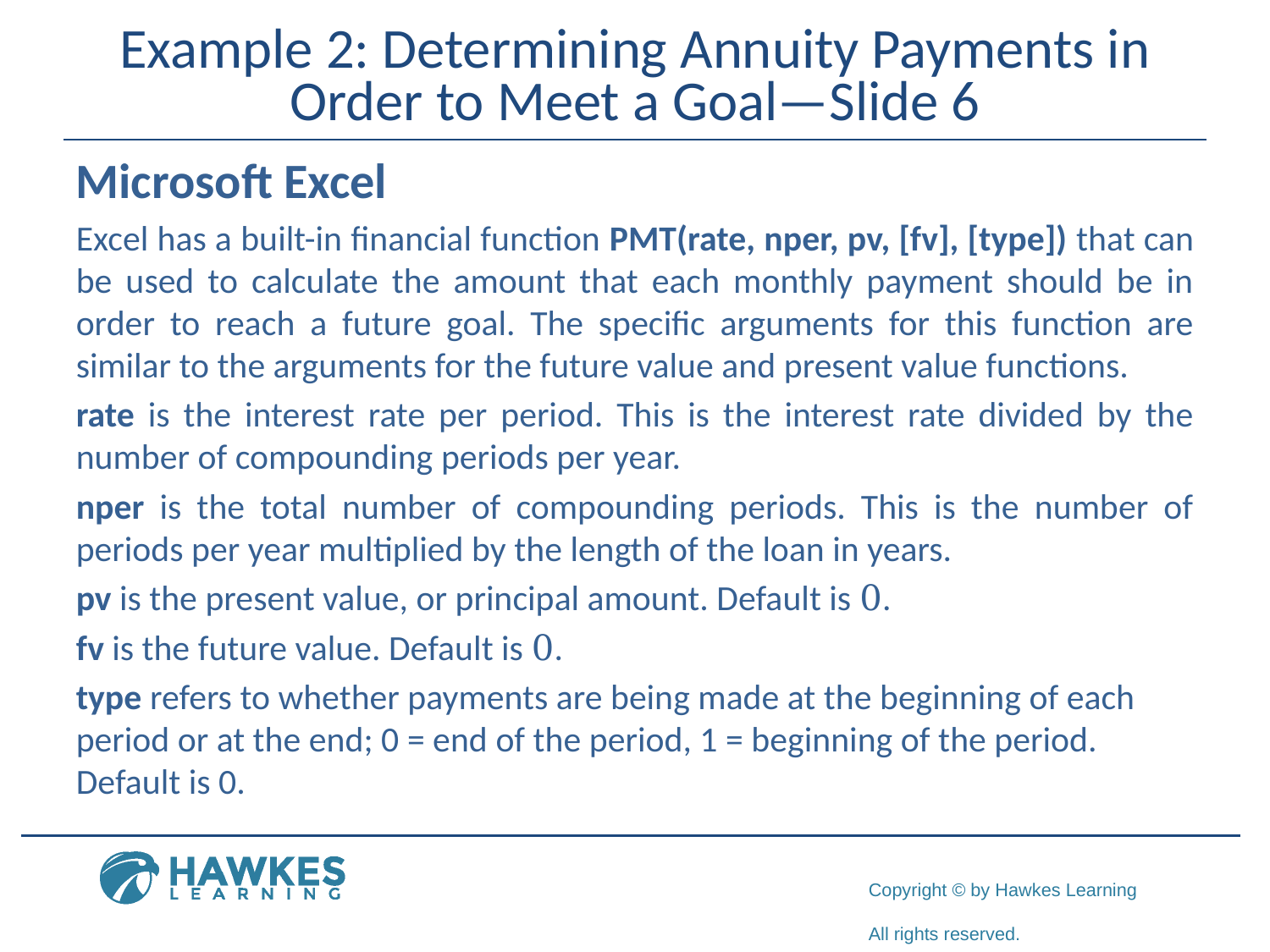

# Example 2: Determining Annuity Payments in Order to Meet a Goal—Slide 6
​Microsoft Excel
Excel has a built-in financial function PMT(rate, nper, pv, [fv], [type]) that can be used to calculate the amount that each monthly payment should be in order to reach a future goal. The specific arguments for this function are similar to the arguments for the future value and present value functions.
rate is the interest rate per period. This is the interest rate divided by the number of compounding periods per year.
nper is the total number of compounding periods. This is the number of periods per year multiplied by the length of the loan in years.
pv is the present value, or principal amount. Default is 0.
fv is the future value. Default is 0.
type refers to whether payments are being made at the beginning of each period or at the end; 0 = end of the period, 1 = beginning of the period. Default is 0.